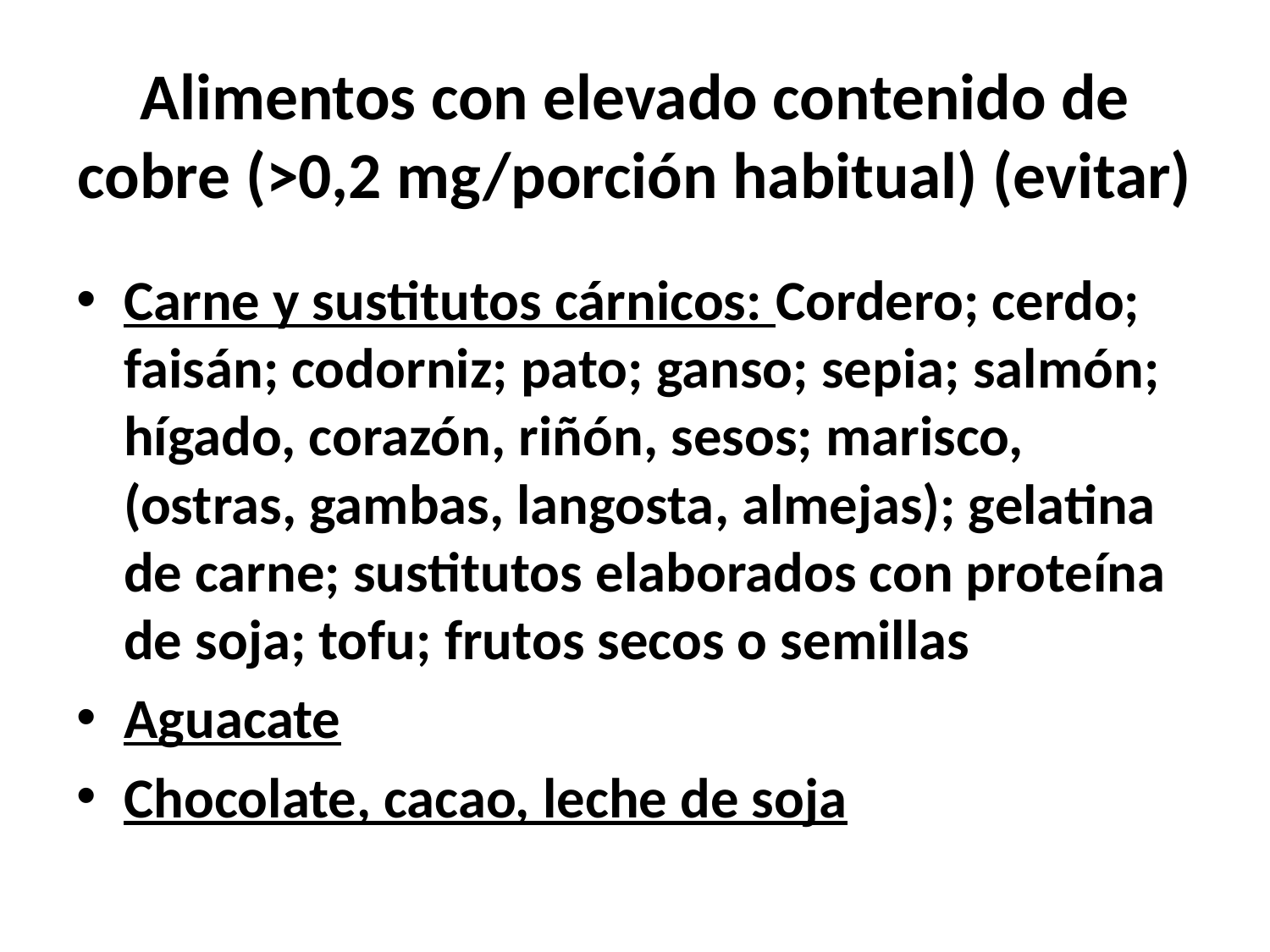

# Alimentos con elevado contenido de cobre (>0,2 mg/porción habitual) (evitar)
Carne y sustitutos cárnicos: Cordero; cerdo; faisán; codorniz; pato; ganso; sepia; salmón; hígado, corazón, riñón, sesos; marisco, (ostras, gambas, langosta, almejas); gelatina de carne; sustitutos elaborados con proteína de soja; tofu; frutos secos o semillas
Aguacate
Chocolate, cacao, leche de soja